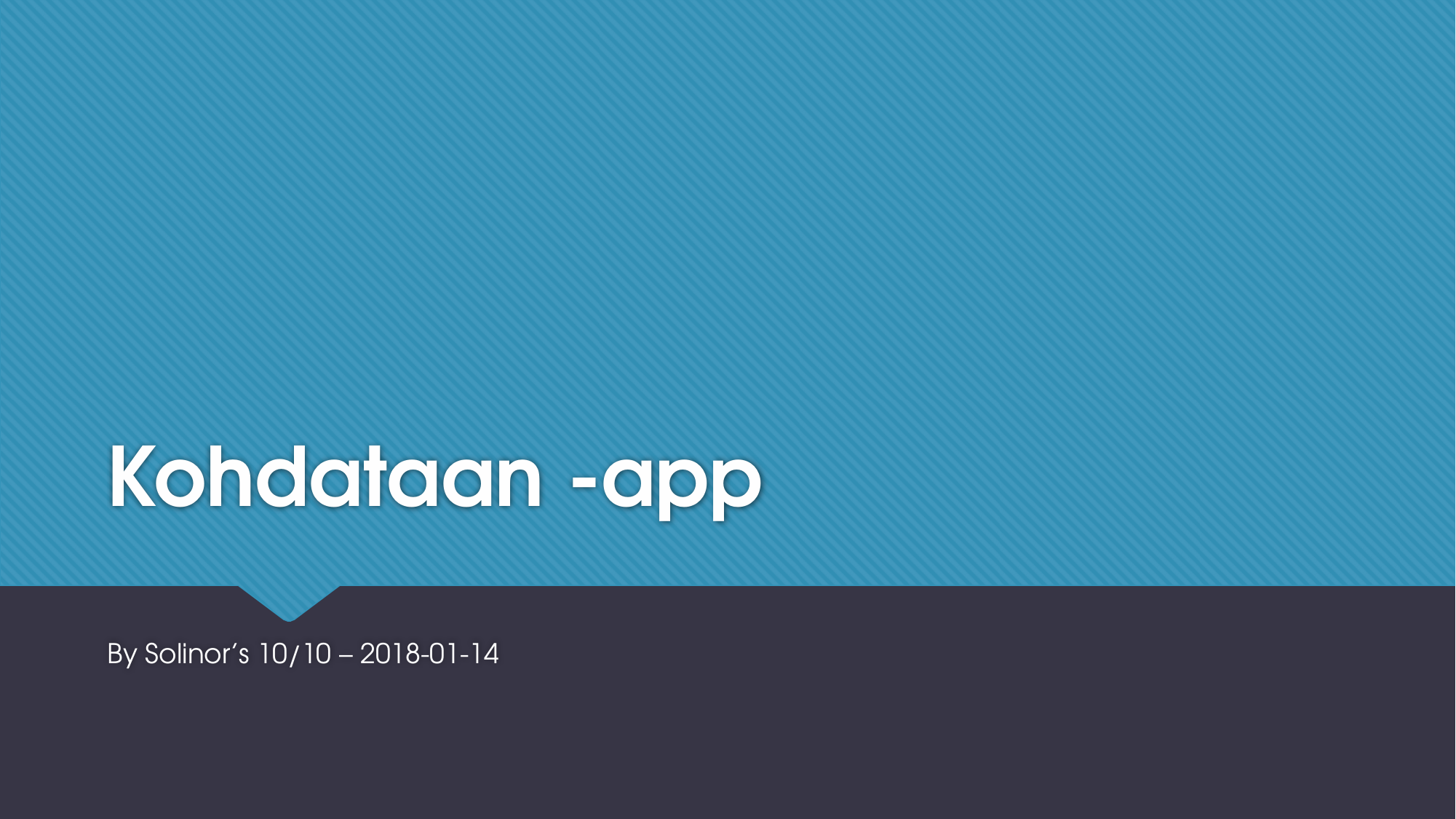

# Kohdataan -app
By Solinor’s 10/10 – 2018-01-14